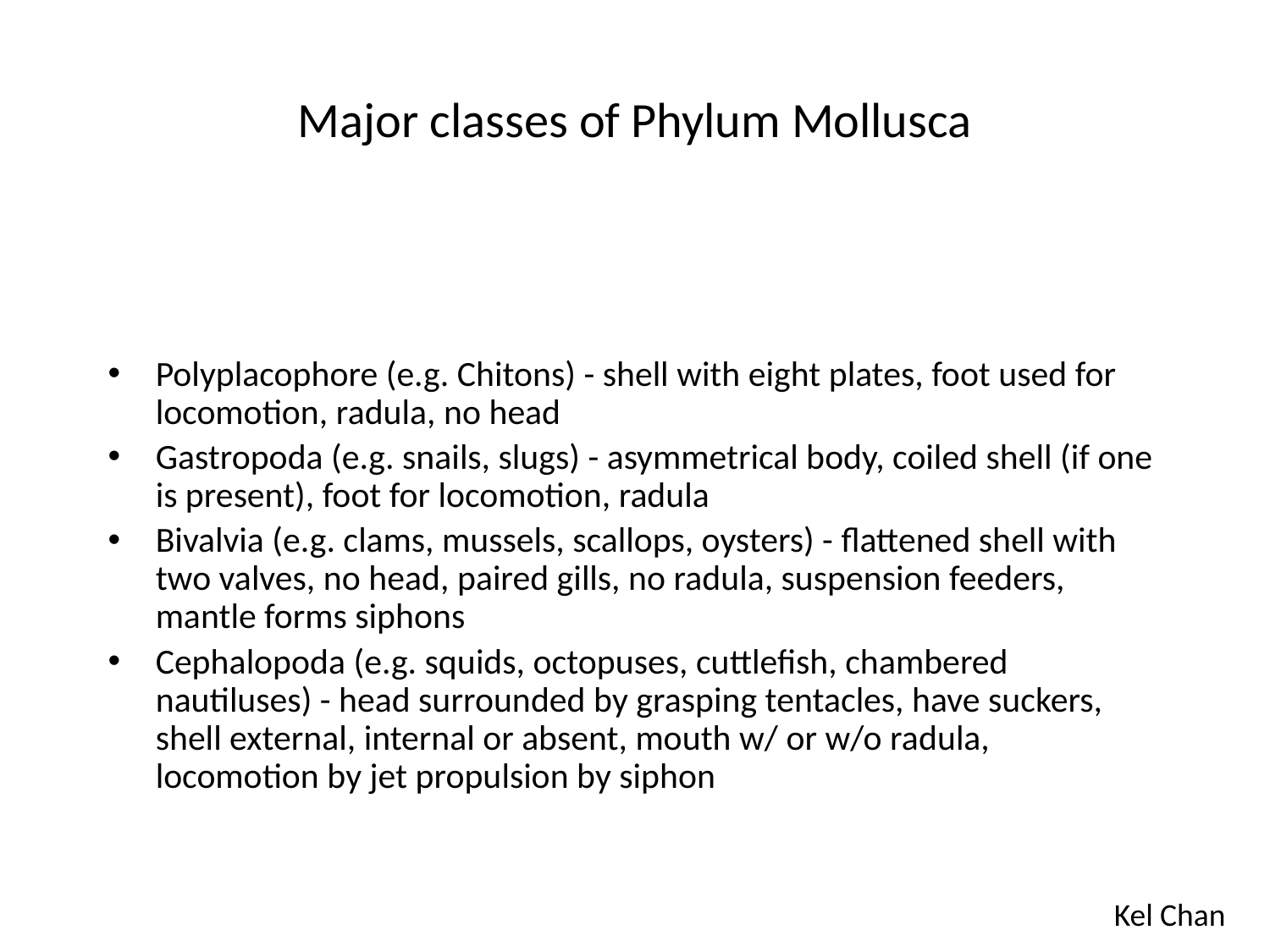

# Major classes of Phylum Mollusca
Polyplacophore (e.g. Chitons) - shell with eight plates, foot used for locomotion, radula, no head
Gastropoda (e.g. snails, slugs) - asymmetrical body, coiled shell (if one is present), foot for locomotion, radula
Bivalvia (e.g. clams, mussels, scallops, oysters) - flattened shell with two valves, no head, paired gills, no radula, suspension feeders, mantle forms siphons
Cephalopoda (e.g. squids, octopuses, cuttlefish, chambered nautiluses) - head surrounded by grasping tentacles, have suckers, shell external, internal or absent, mouth w/ or w/o radula, locomotion by jet propulsion by siphon
Kel Chan